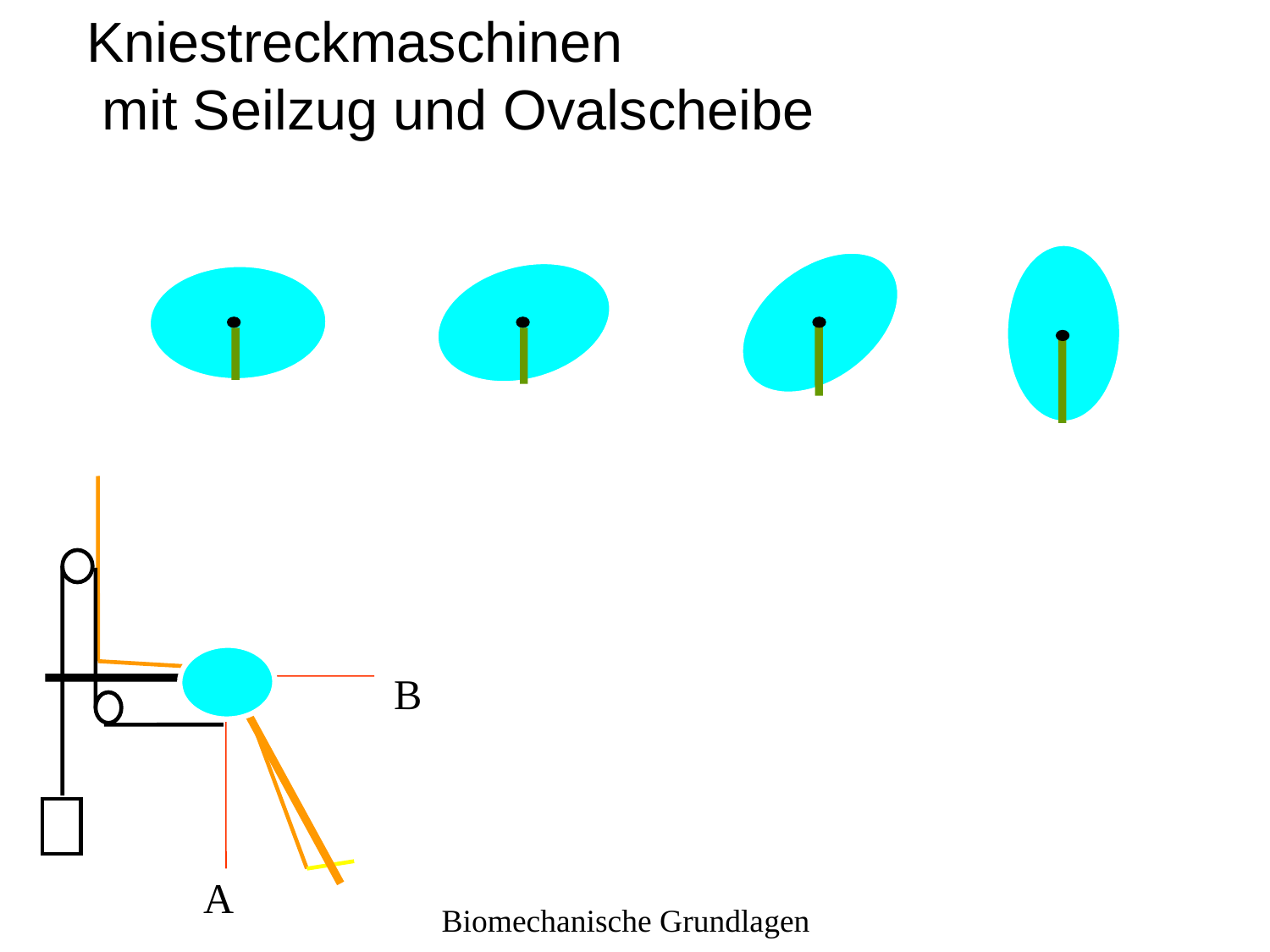

Kniestreckmaschinen
 mit Seilzug und Ovalscheibe

B

A

Biomechanische Grundlagen